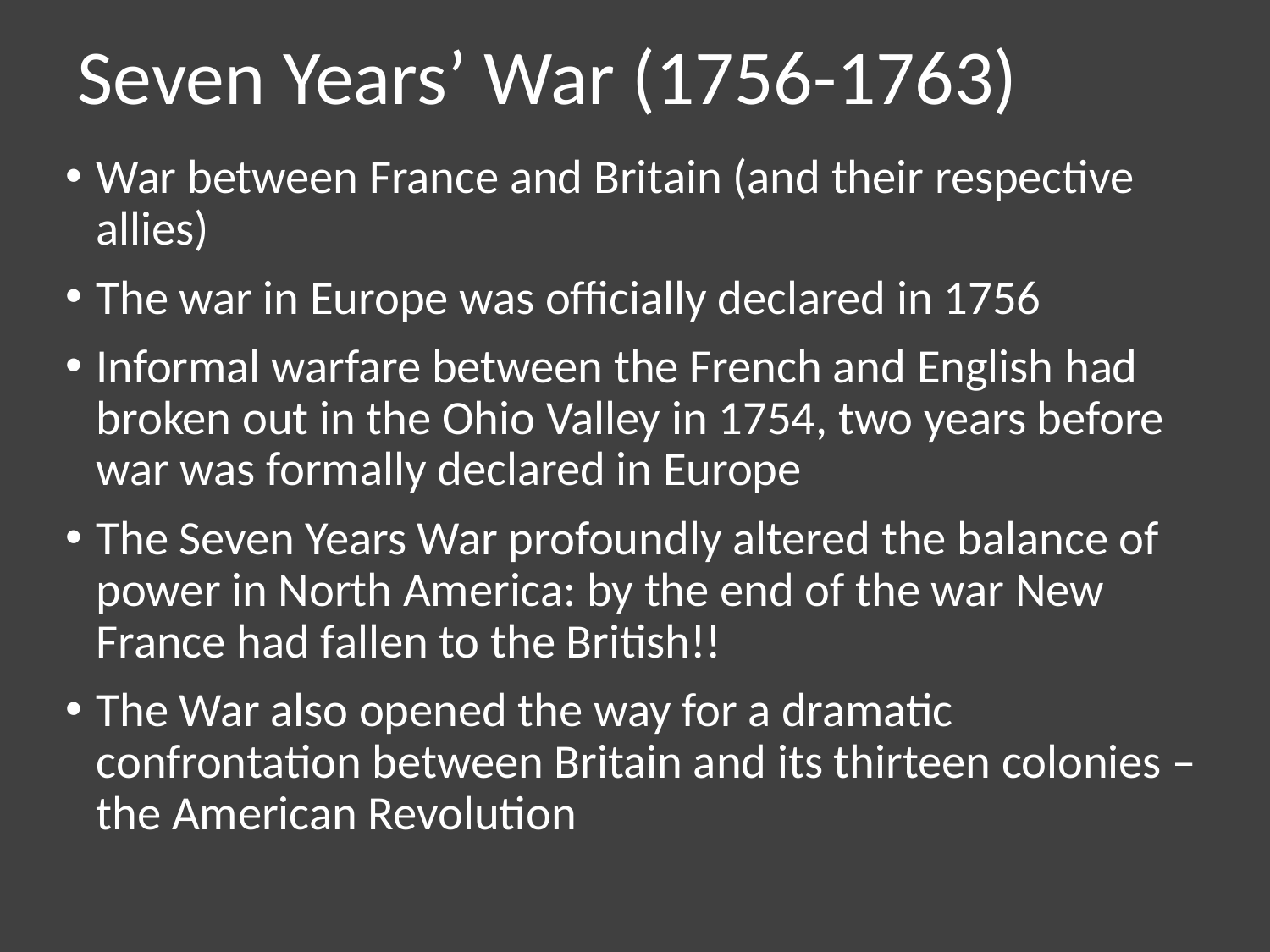

# Seven Years’ War (1756-1763)
War between France and Britain (and their respective allies)
The war in Europe was officially declared in 1756
Informal warfare between the French and English had broken out in the Ohio Valley in 1754, two years before war was formally declared in Europe
The Seven Years War profoundly altered the balance of power in North America: by the end of the war New France had fallen to the British!!
The War also opened the way for a dramatic confrontation between Britain and its thirteen colonies – the American Revolution